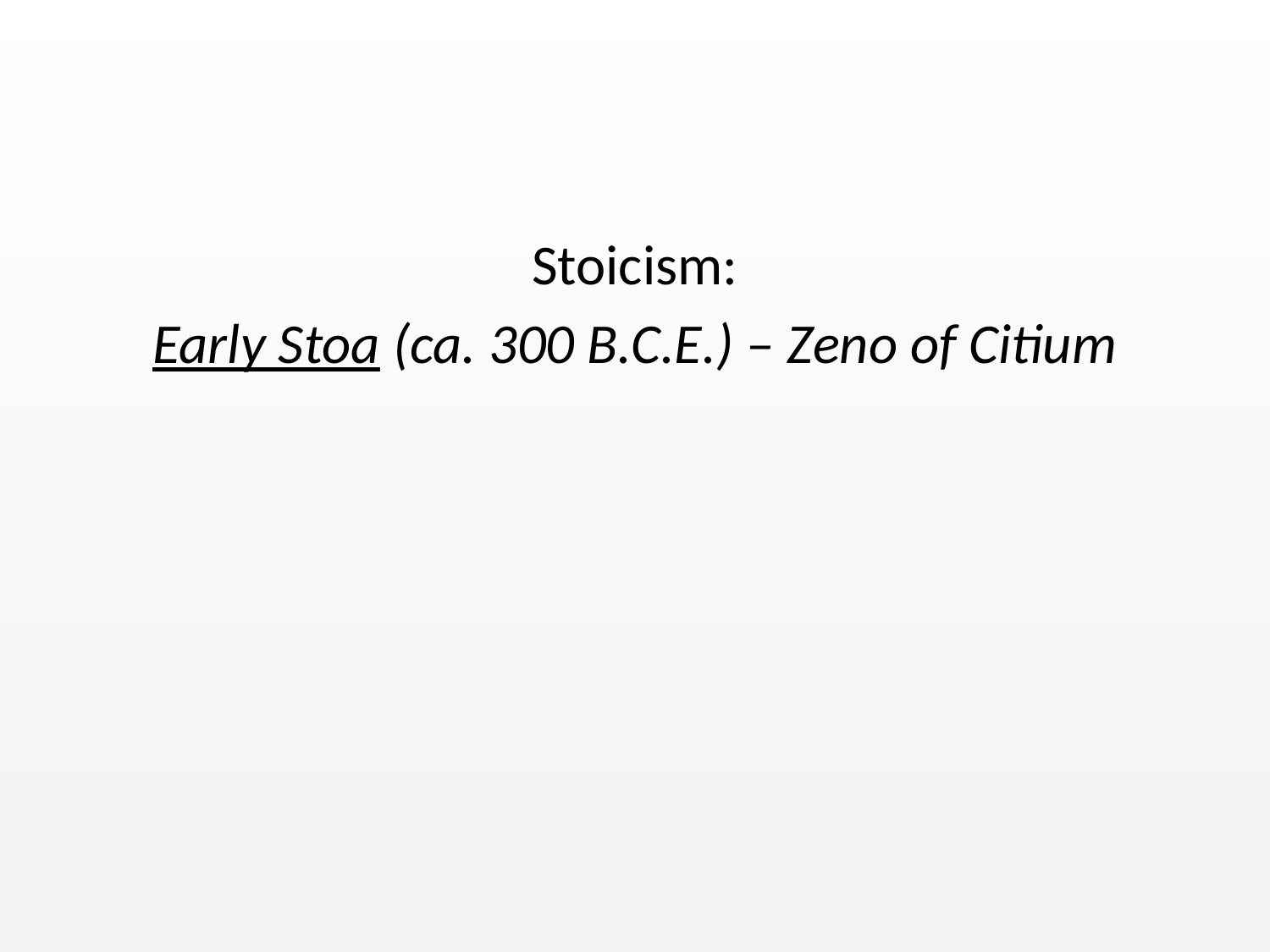

Stoicism:
Early Stoa (ca. 300 B.C.E.) – Zeno of Citium